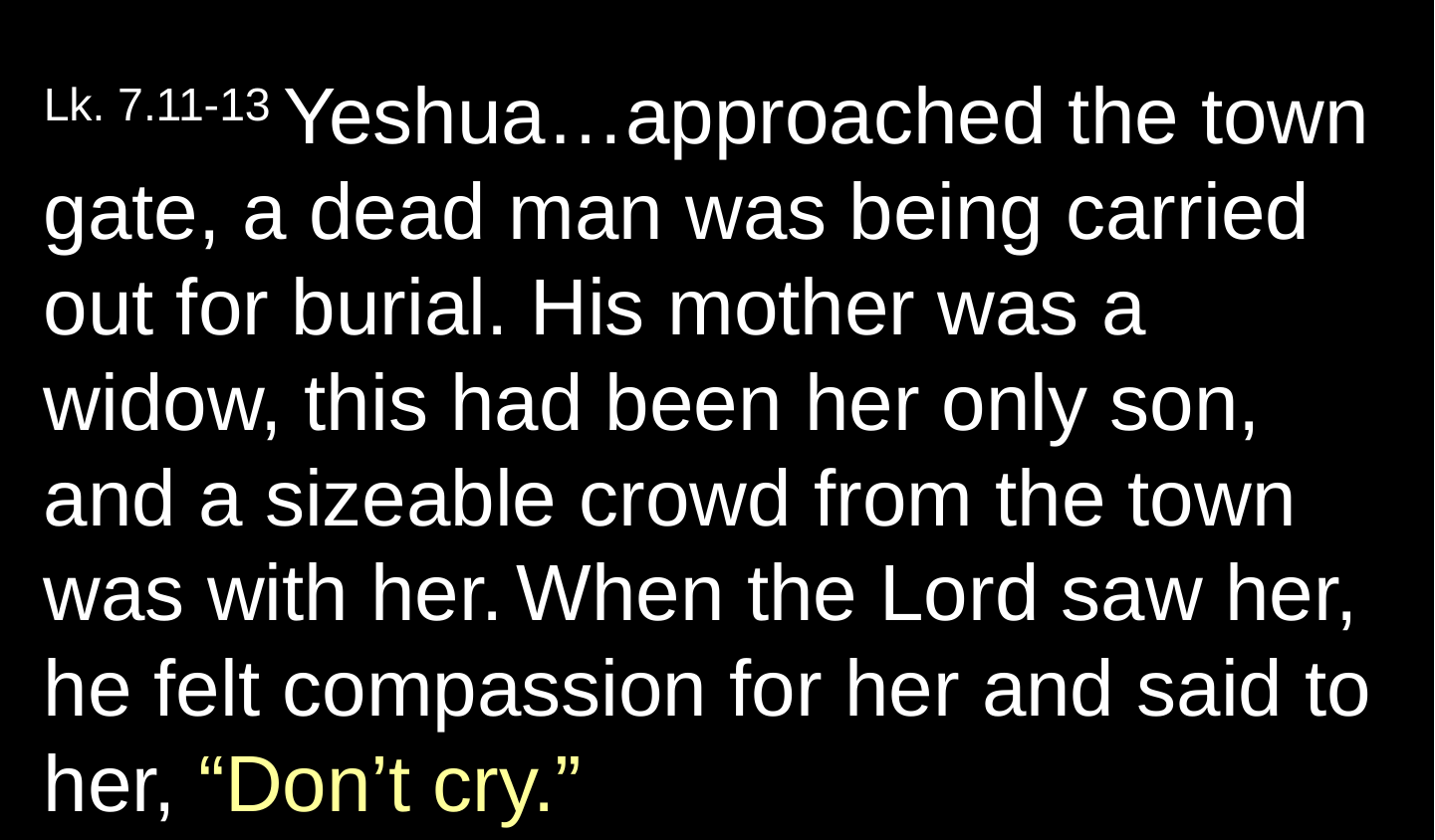

Lk. 7.11-13 Yeshua…approached the town gate, a dead man was being carried out for burial. His mother was a widow, this had been her only son, and a sizeable crowd from the town was with her. When the Lord saw her, he felt compassion for her and said to her, “Don’t cry.”